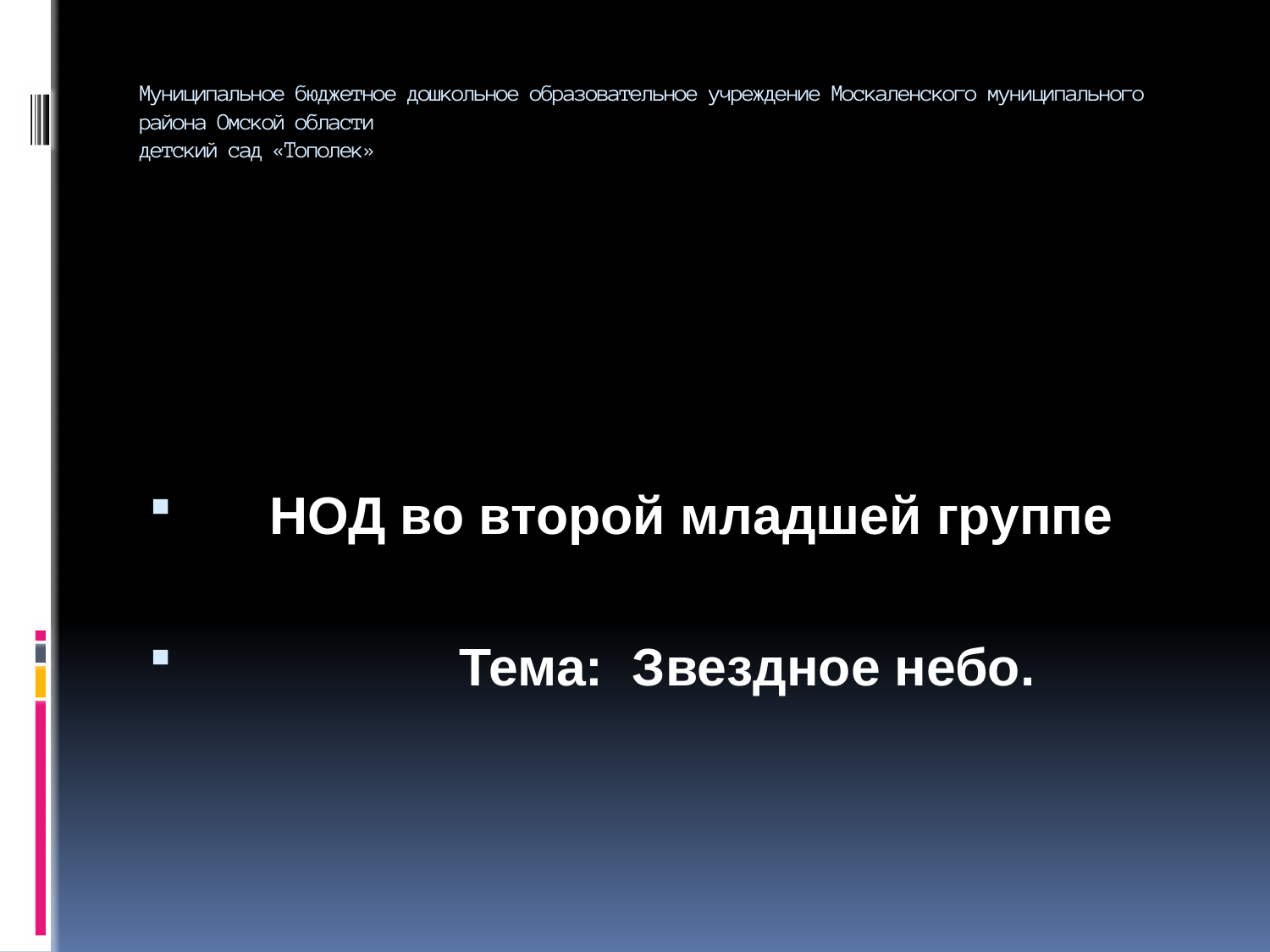

# Муниципальное бюджетное дошкольное образовательное учреждение Москаленского муниципального района Омской области детский сад «Тополек»

     НОД во второй младшей группе

                  Тема:  Звездное небо.